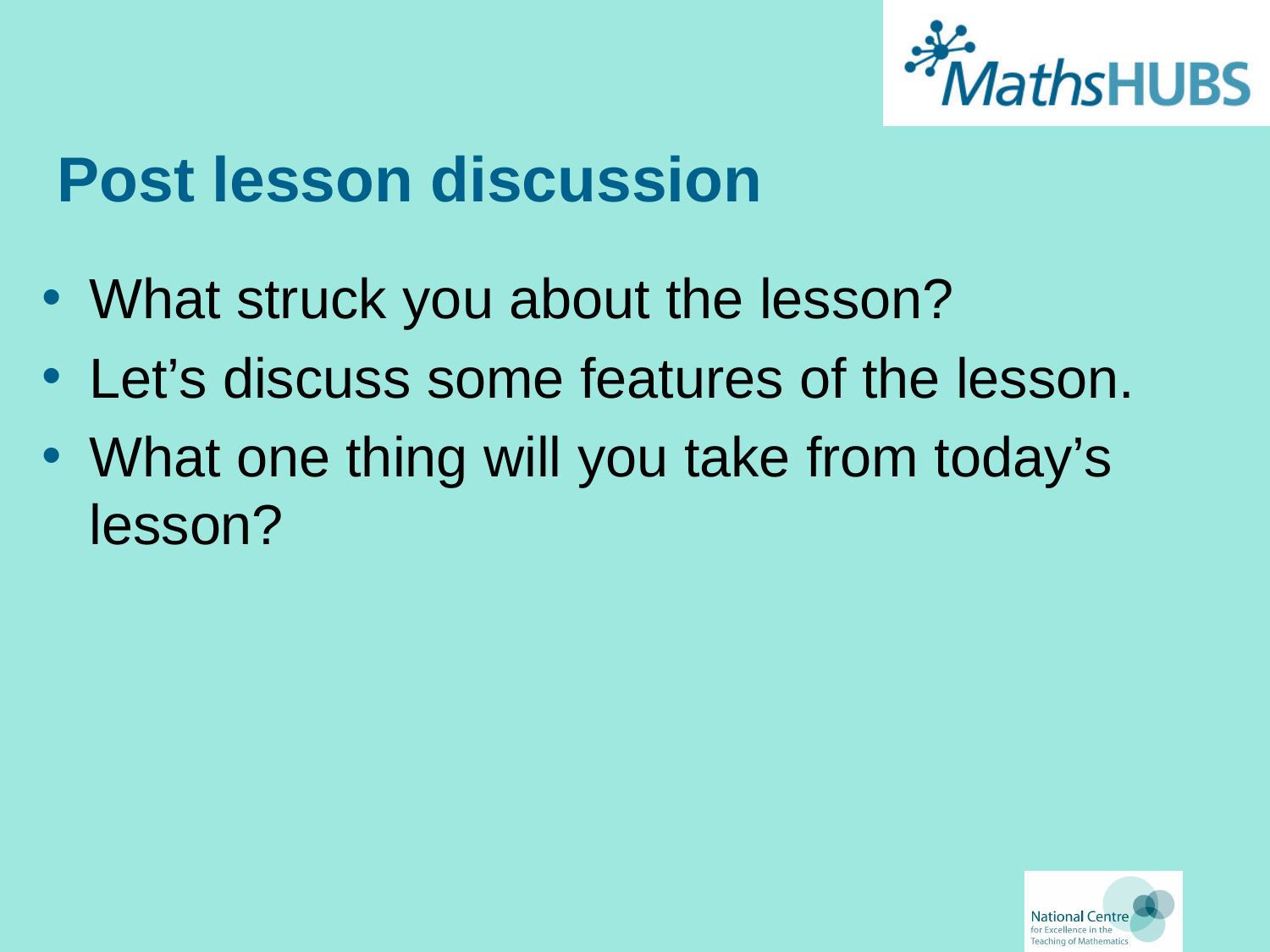

# Post lesson discussion
What struck you about the lesson?
Let’s discuss some features of the lesson.
What one thing will you take from today’s lesson?